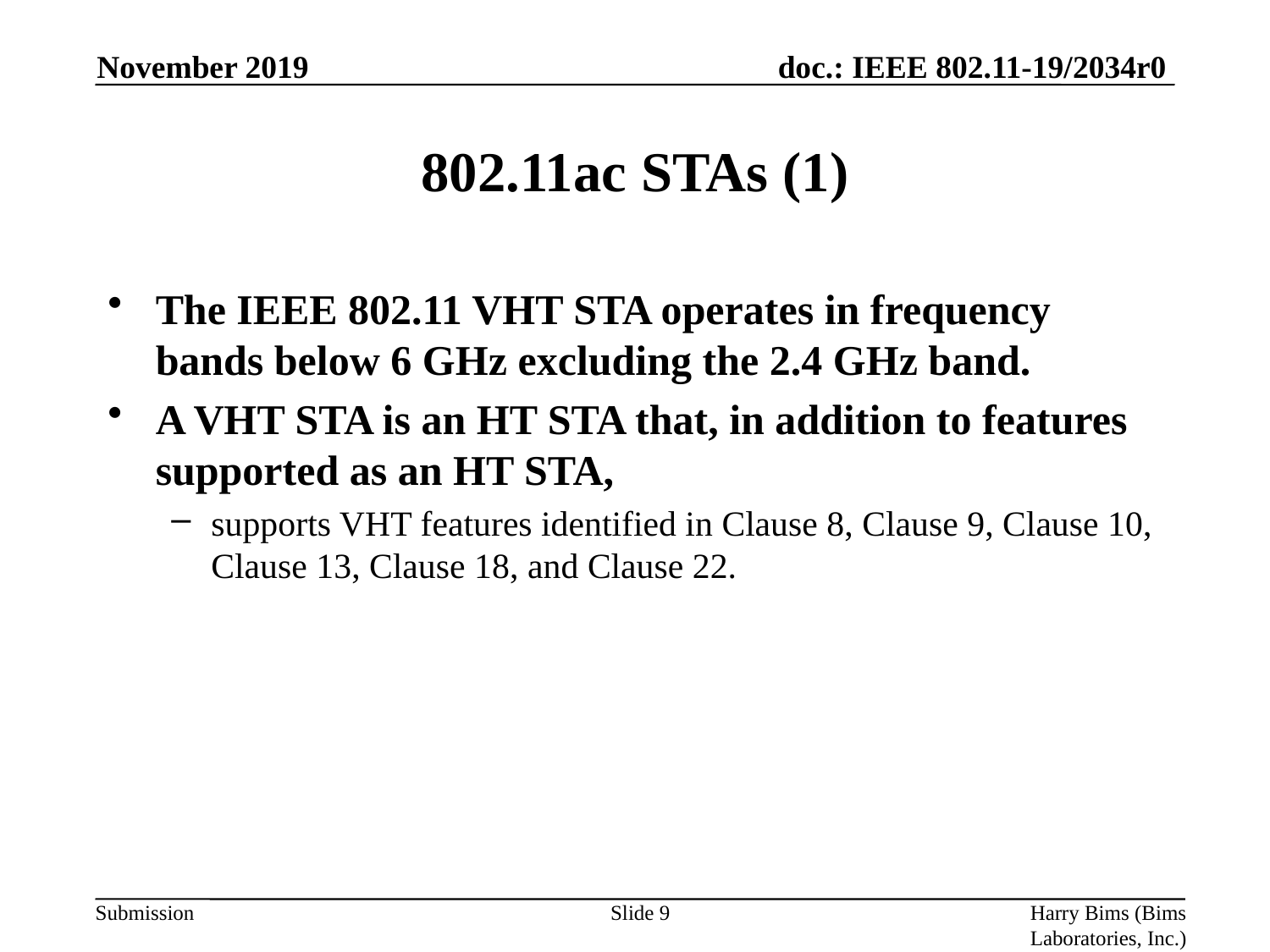

November 2019
# 802.11ac STAs (1)
The IEEE 802.11 VHT STA operates in frequency bands below 6 GHz excluding the 2.4 GHz band.
A VHT STA is an HT STA that, in addition to features supported as an HT STA,
supports VHT features identified in Clause 8, Clause 9, Clause 10, Clause 13, Clause 18, and Clause 22.

Slide 9
Harry Bims (Bims Laboratories, Inc.)